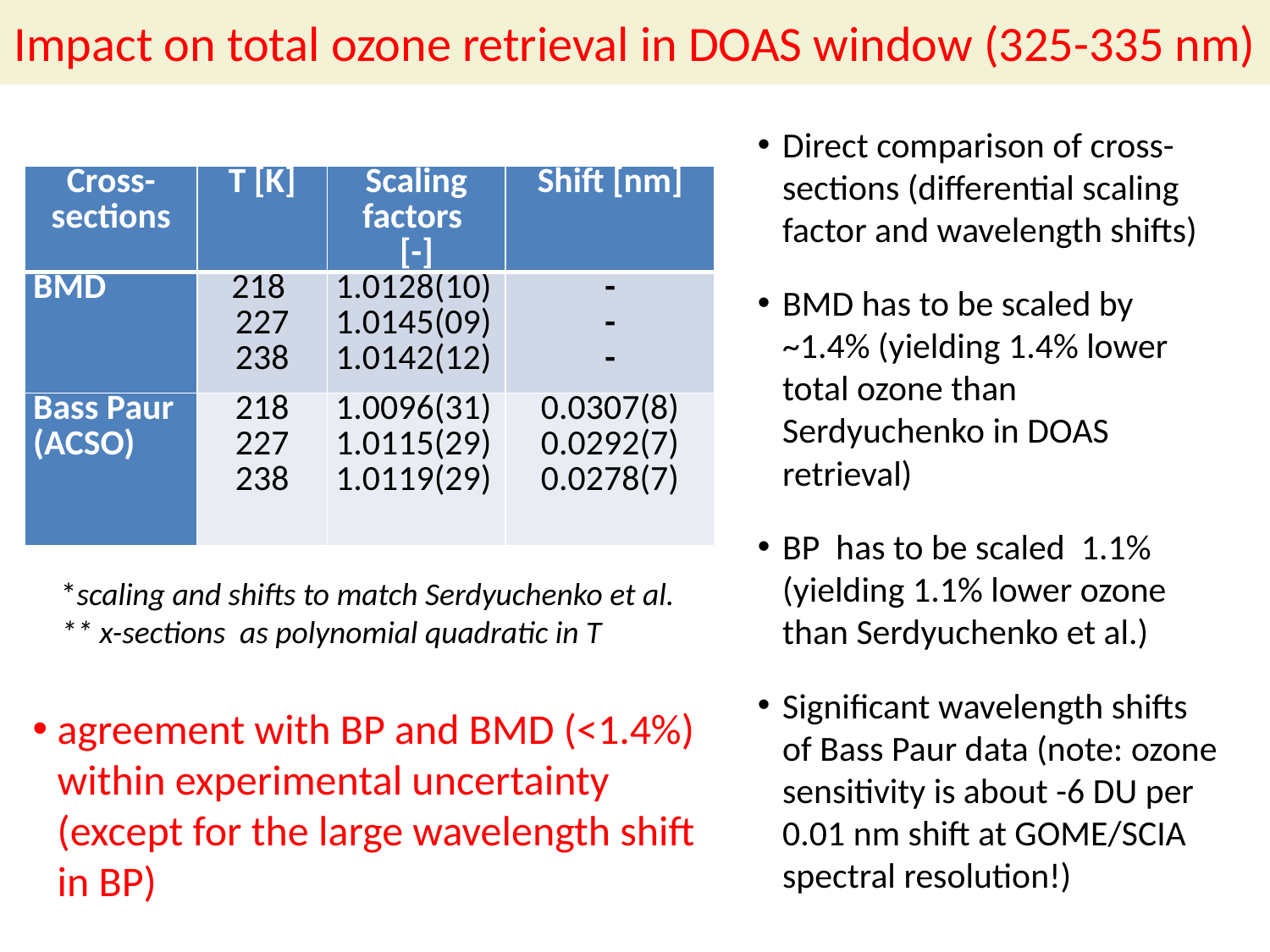

# Impact on total ozone retrieval in DOAS window (325-335 nm)
Direct comparison of cross-sections (differential scaling factor and wavelength shifts)
BMD has to be scaled by ~1.4% (yielding 1.4% lower total ozone than Serdyuchenko in DOAS retrieval)
BP  has to be scaled  1.1% (yielding 1.1% lower ozone than Serdyuchenko et al.)
Significant wavelength shifts of Bass Paur data (note: ozone sensitivity is about -6 DU per 0.01 nm shift at GOME/SCIA spectral resolution!)
| Cross-sections | T [K] | Scaling factors [-] | Shift [nm] |
| --- | --- | --- | --- |
| BMD | 218 227 238 | 1.0128(10) 1.0145(09) 1.0142(12) | - - - |
| Bass Paur (ACSO) | 218 227 238 | 1.0096(31) 1.0115(29) 1.0119(29) | 0.0307(8) 0.0292(7) 0.0278(7) |
*scaling and shifts to match Serdyuchenko et al.
** x-sections  as polynomial quadratic in T
agreement with BP and BMD (<1.4%) within experimental uncertainty (except for the large wavelength shift in BP)